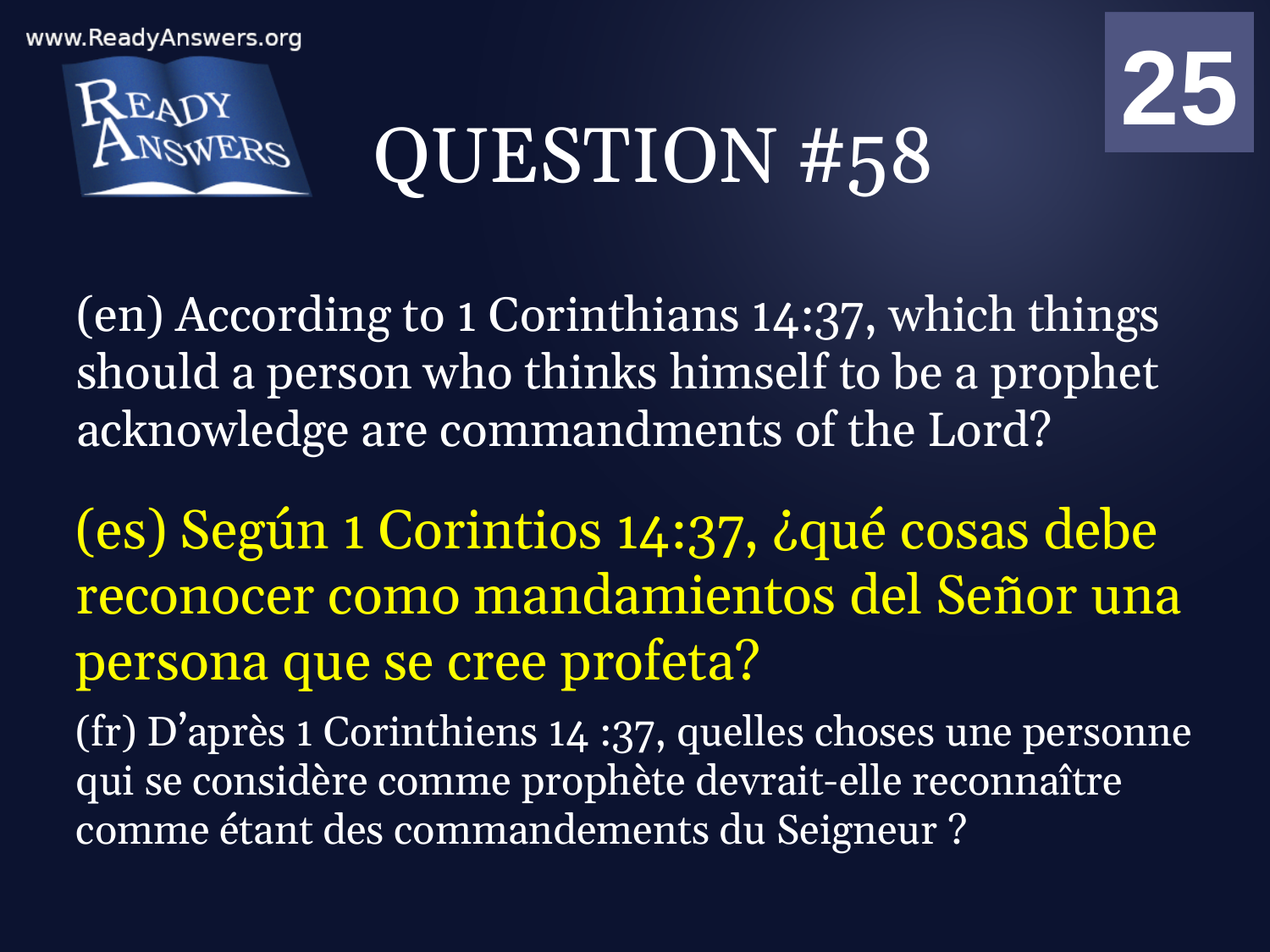

01
02
03
04
05
06
07
08
09
10
11
12
13
14
15
16
17
18
19
20
21
22
23
24
25
00
# QUESTION #58
(en) According to 1 Corinthians 14:37, which things should a person who thinks himself to be a prophet acknowledge are commandments of the Lord?
(es) Según 1 Corintios 14:37, ¿qué cosas debe reconocer como mandamientos del Señor una persona que se cree profeta?
(fr) D’après 1 Corinthiens 14 :37, quelles choses une personne qui se considère comme prophète devrait-elle reconnaître comme étant des commandements du Seigneur ?